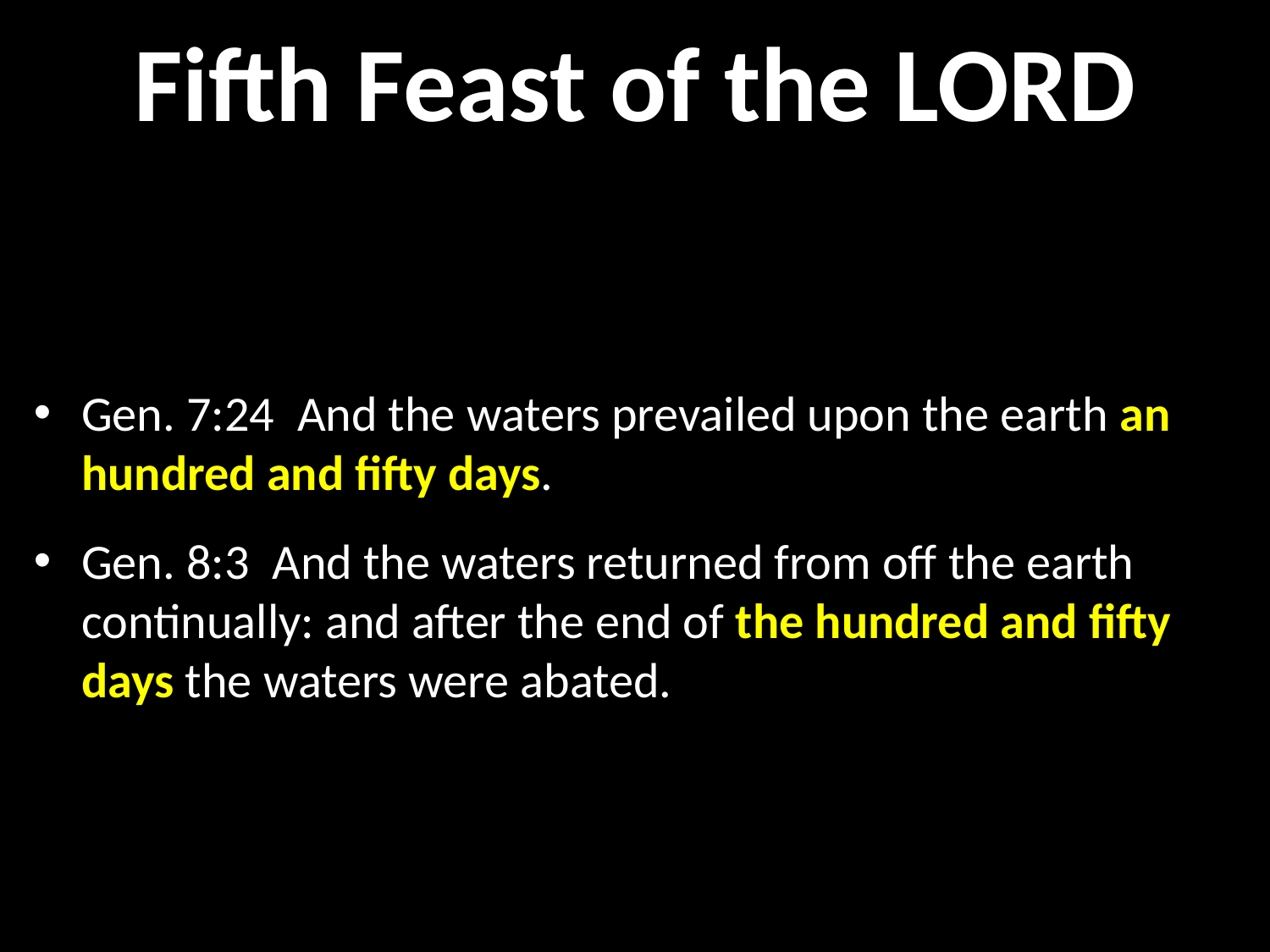

# Fifth Feast of the LORD
Gen. 7:24  And the waters prevailed upon the earth an hundred and fifty days.

Gen. 8:3  And the waters returned from off the earth continually: and after the end of the hundred and fifty days the waters were abated.